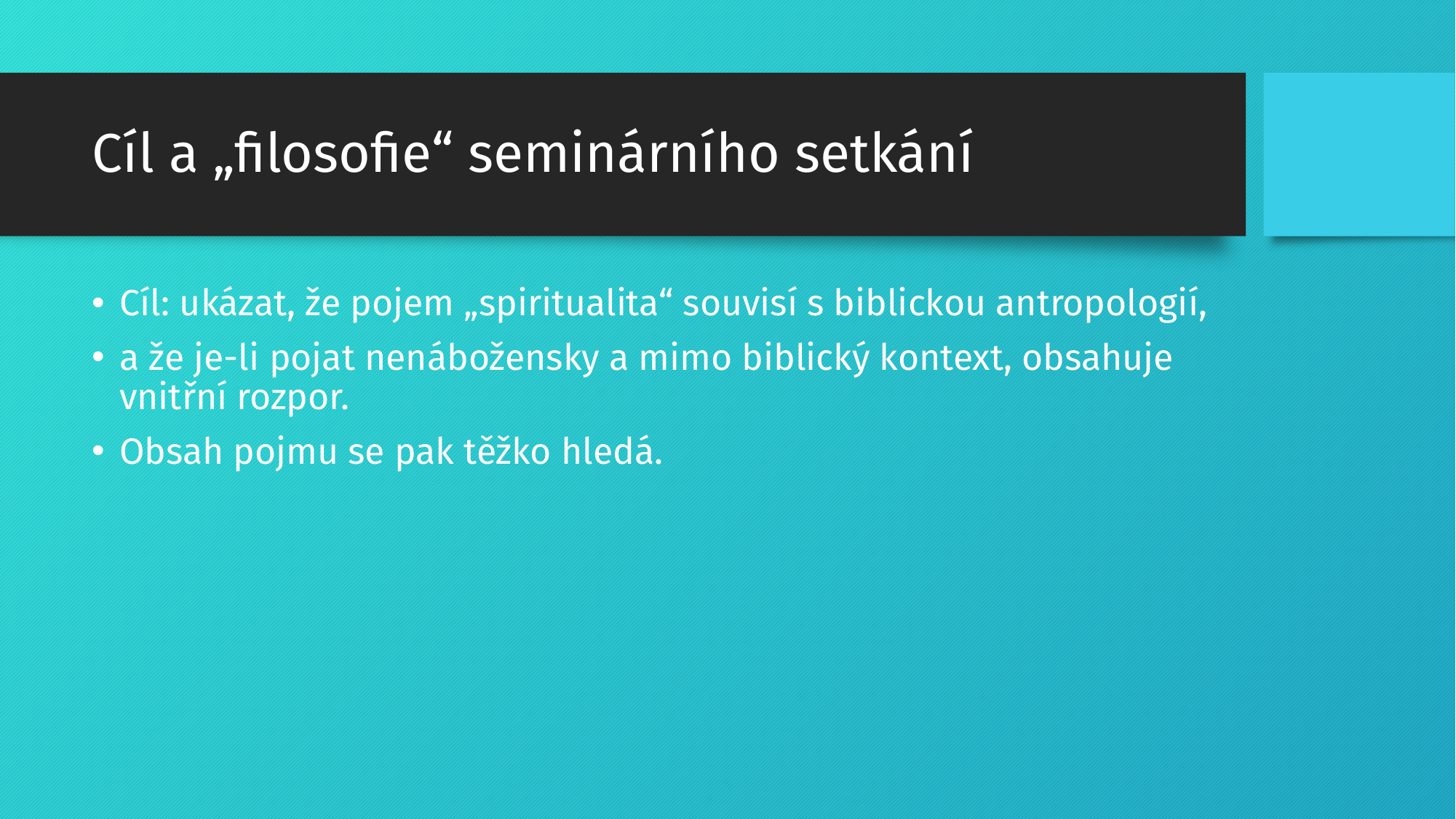

# Cíl a „filosofie“ seminárního setkání
Cíl: ukázat, že pojem „spiritualita“ souvisí s biblickou antropologií,
a že je-li pojat nenábožensky a mimo biblický kontext, obsahuje vnitřní rozpor.
Obsah pojmu se pak těžko hledá.